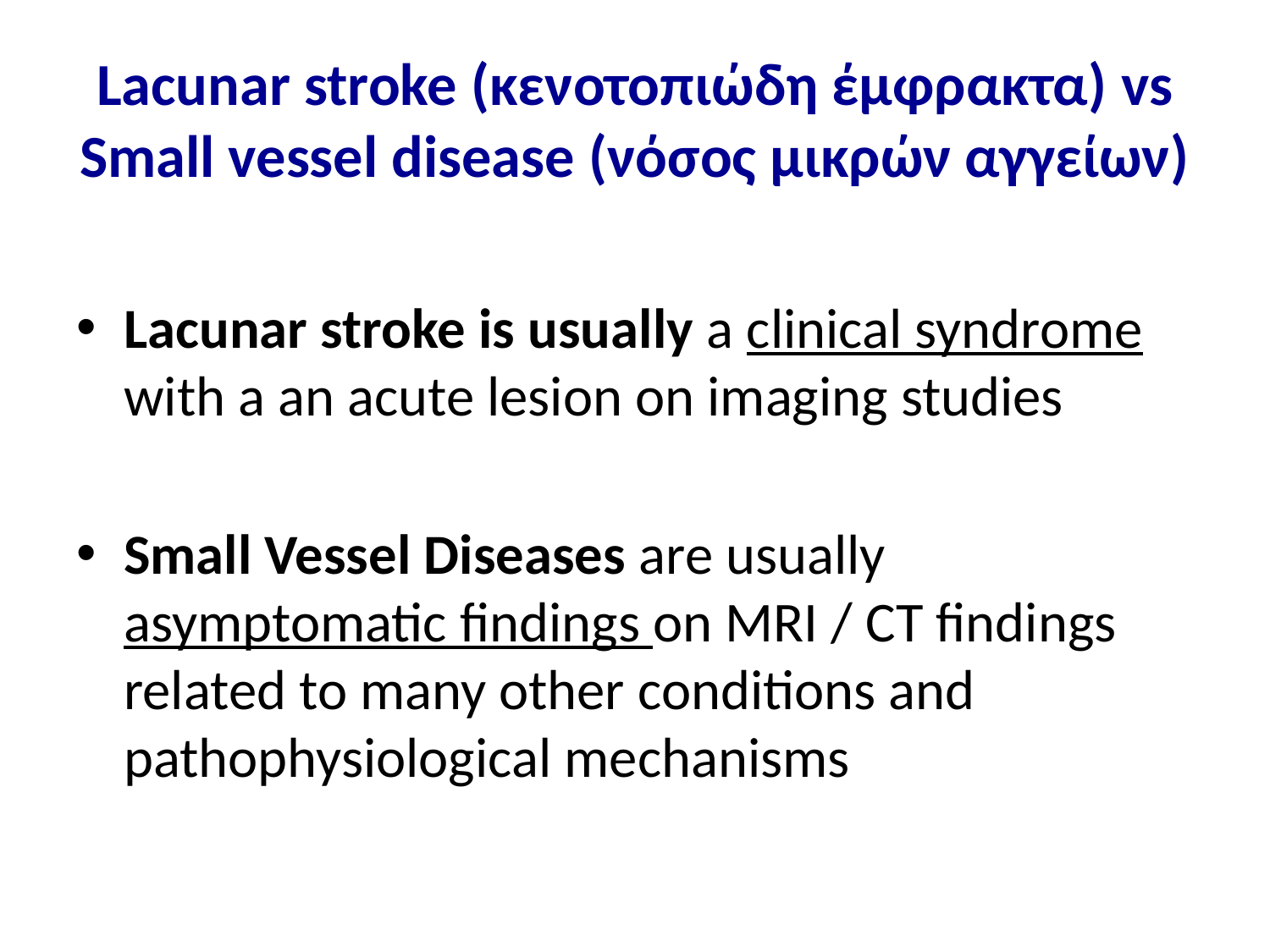

# Lacunar stroke (κενοτοπιώδη έμφρακτα) vs Small vessel disease (νόσος μικρών αγγείων)
Lacunar stroke is usually a clinical syndrome with a an acute lesion on imaging studies

Small Vessel Diseases are usually asymptomatic findings on MRI / CT findings related to many other conditions and pathophysiological mechanisms